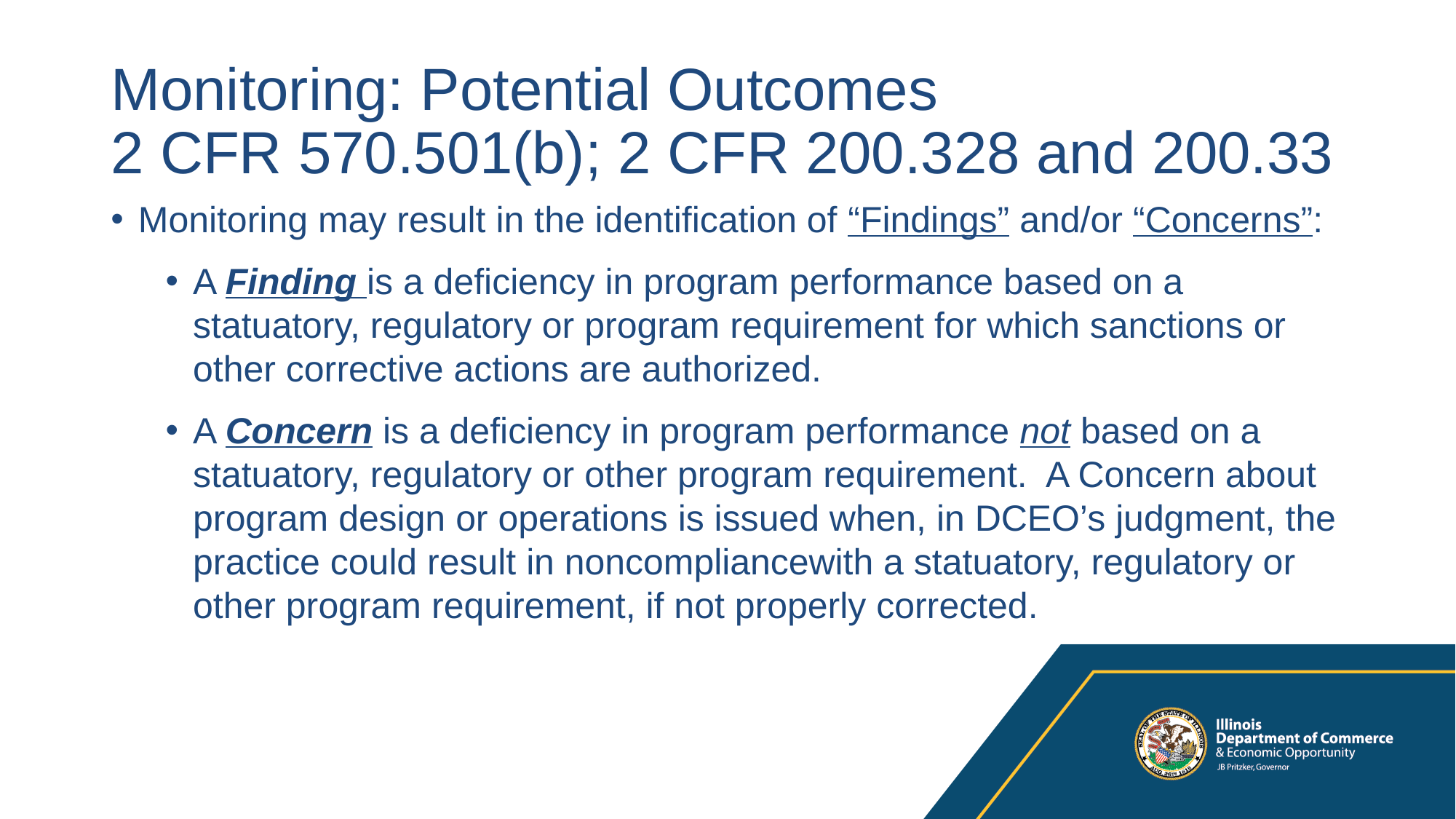

# Monitoring: Potential Outcomes 2 CFR 570.501(b); 2 CFR 200.328 and 200.33
Monitoring may result in the identification of “Findings” and/or “Concerns”:
A Finding is a deficiency in program performance based on a statuatory, regulatory or program requirement for which sanctions or other corrective actions are authorized.
A Concern is a deficiency in program performance not based on a statuatory, regulatory or other program requirement.  A Concern about program design or operations is issued when, in DCEO’s judgment, the practice could result in noncompliancewith a statuatory, regulatory or other program requirement, if not properly corrected.